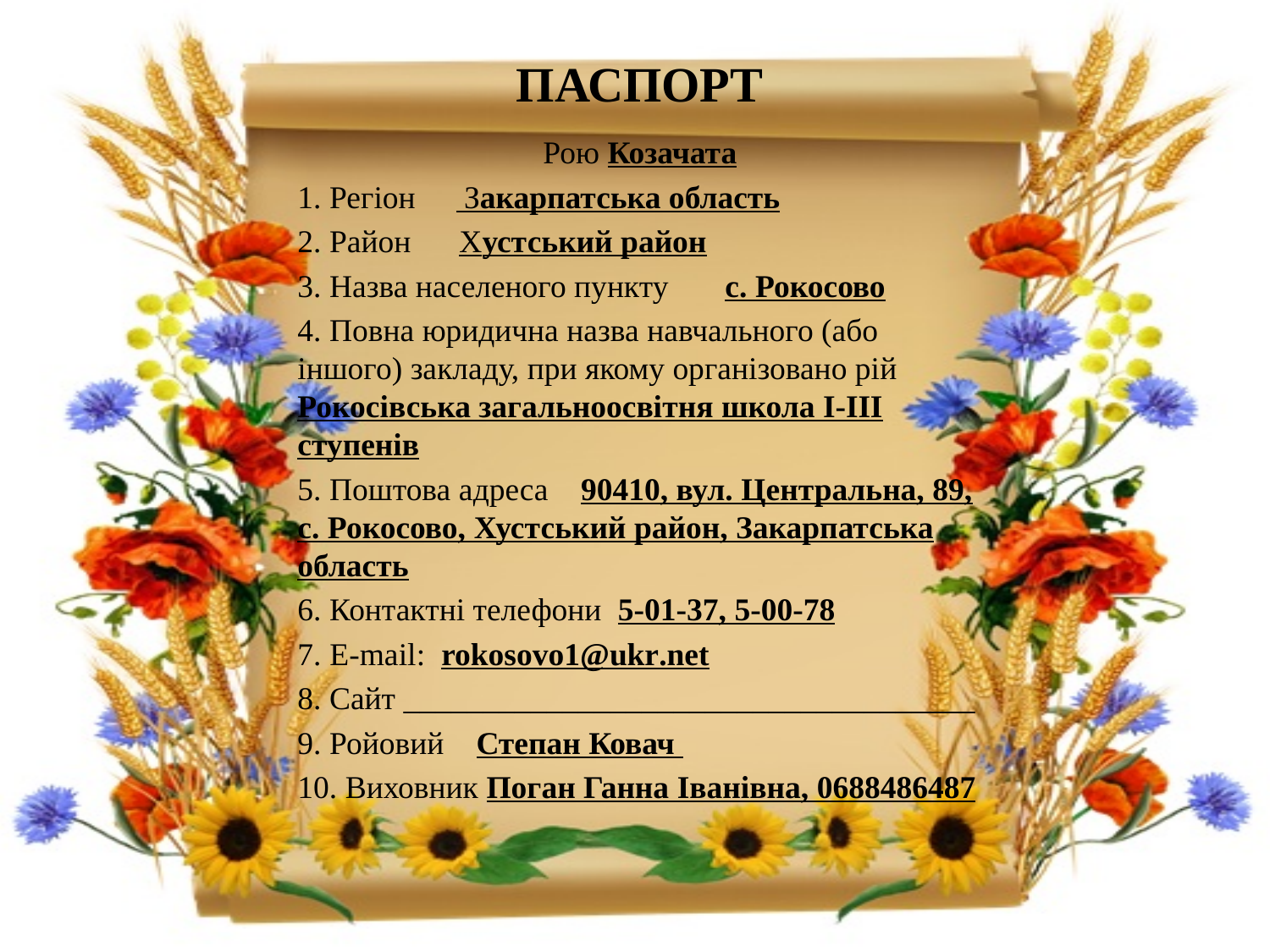

# паспорт
Рою Козачата
1. Регіон      Закарпатська область
2. Район      Хустський район
3. Назва населеного пункту       с. Рокосово
4. Повна юридична назва навчального (або іншого) закладу, при якому організовано рій  Рокосівська загальноосвітня школа І-ІІІ ступенів
5. Поштова адреса    90410, вул. Центральна, 89, с. Рокосово, Хустський район, Закарпатська область
6. Контактні телефони  5-01-37, 5-00-78
7. E-mail:  rokosovo1@ukr.net
8. Сайт ____________________________________
9. Ройовий    Степан Ковач
10. Виховник Поган Ганна Іванівна, 0688486487